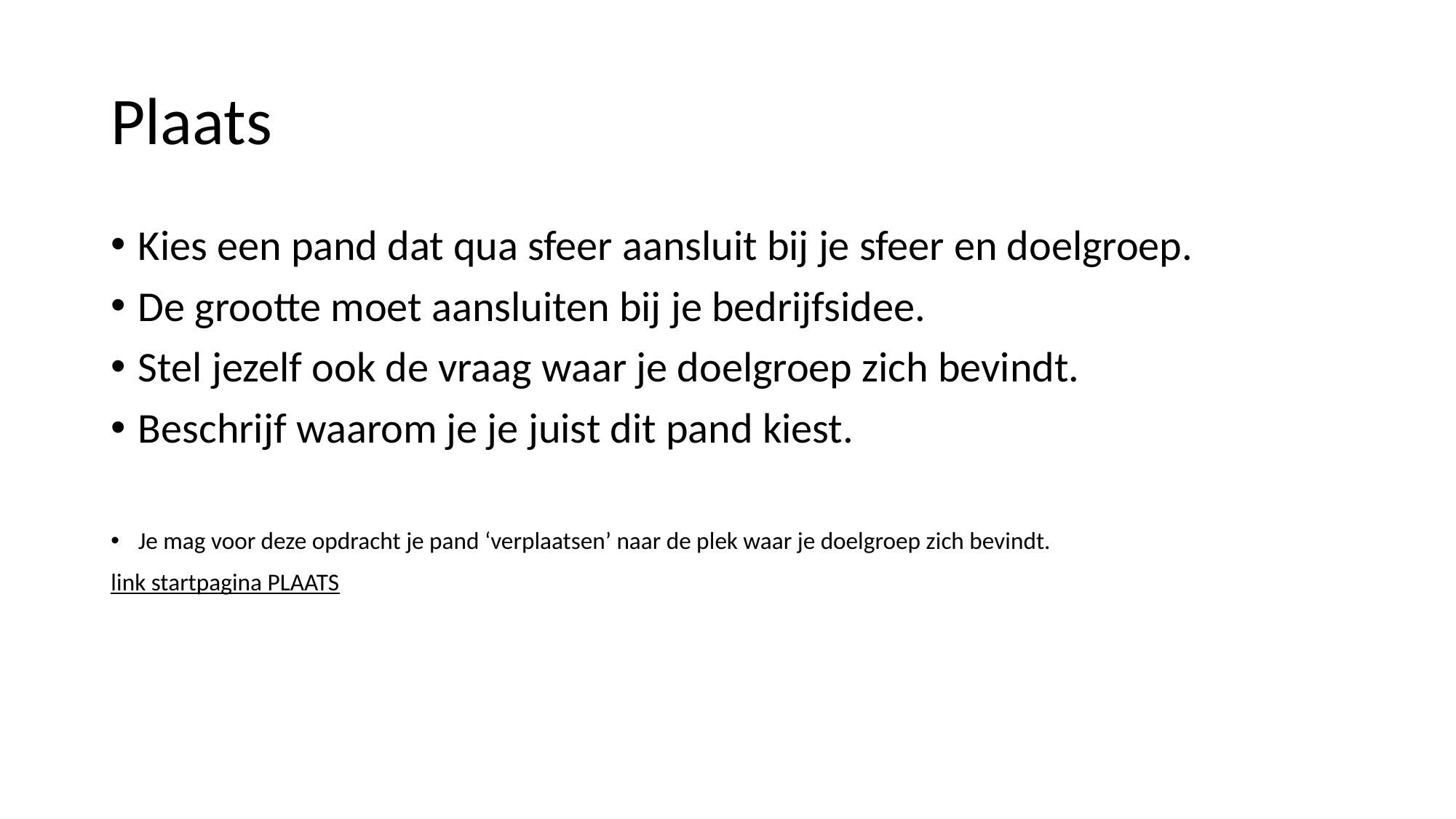

# Plaats
Kies een pand dat qua sfeer aansluit bij je sfeer en doelgroep.
De grootte moet aansluiten bij je bedrijfsidee.
Stel jezelf ook de vraag waar je doelgroep zich bevindt.
Beschrijf waarom je je juist dit pand kiest.

Je mag voor deze opdracht je pand ‘verplaatsen’ naar de plek waar je doelgroep zich bevindt.
link startpagina PLAATS